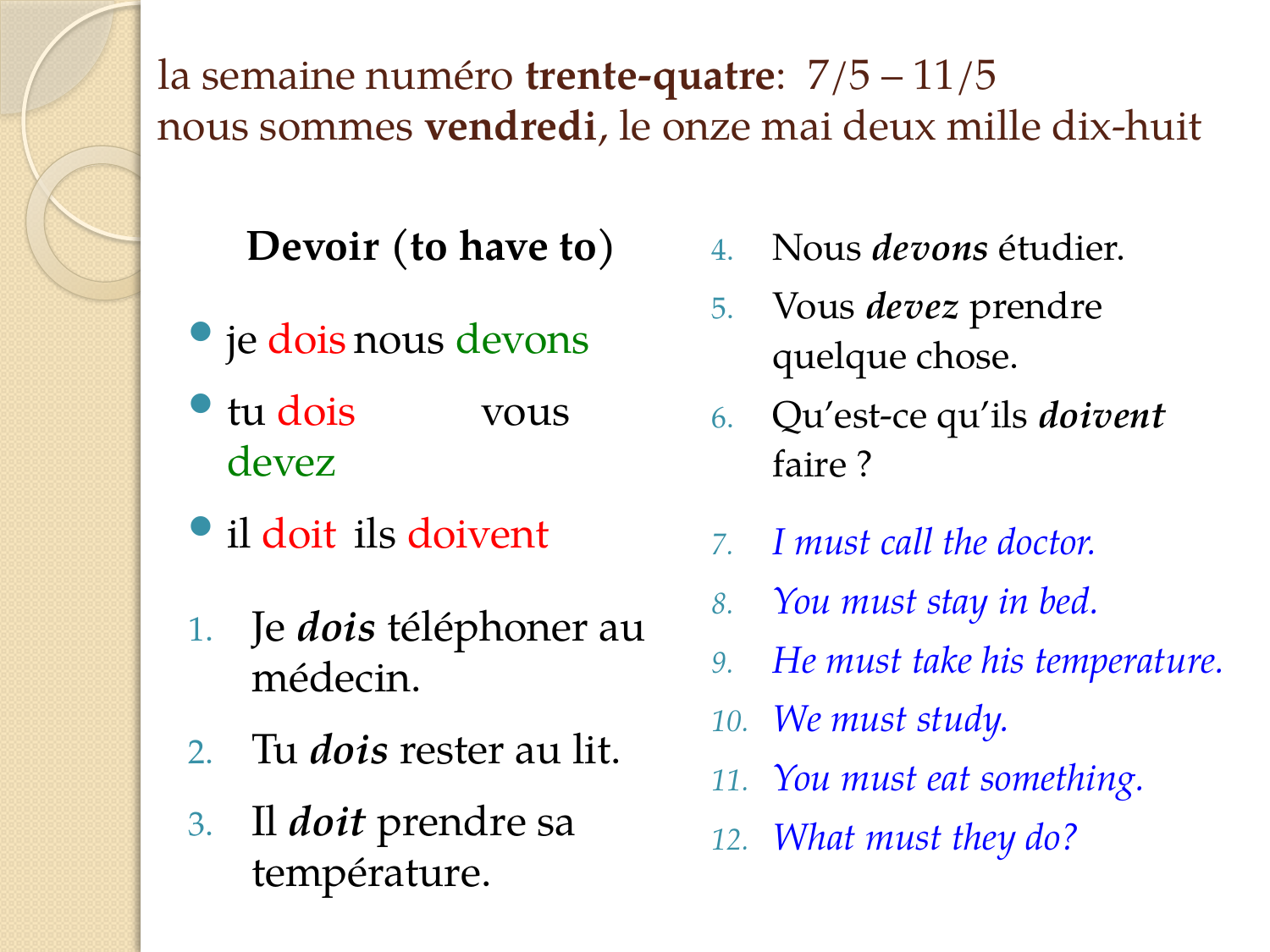

# la semaine numéro trente-quatre:  7/5 – 11/5 nous sommes vendredi, le onze mai deux mille dix-huit
Devoir (to have to)
je dois	nous devons
tu dois	vous devez
il doit	ils doivent
Je dois téléphoner au médecin.
Tu dois rester au lit.
Il doit prendre sa température.
Nous devons étudier.
Vous devez prendre quelque chose.
Qu’est-ce qu’ils doivent faire ?
I must call the doctor.
You must stay in bed.
He must take his temperature.
We must study.
You must eat something.
What must they do?